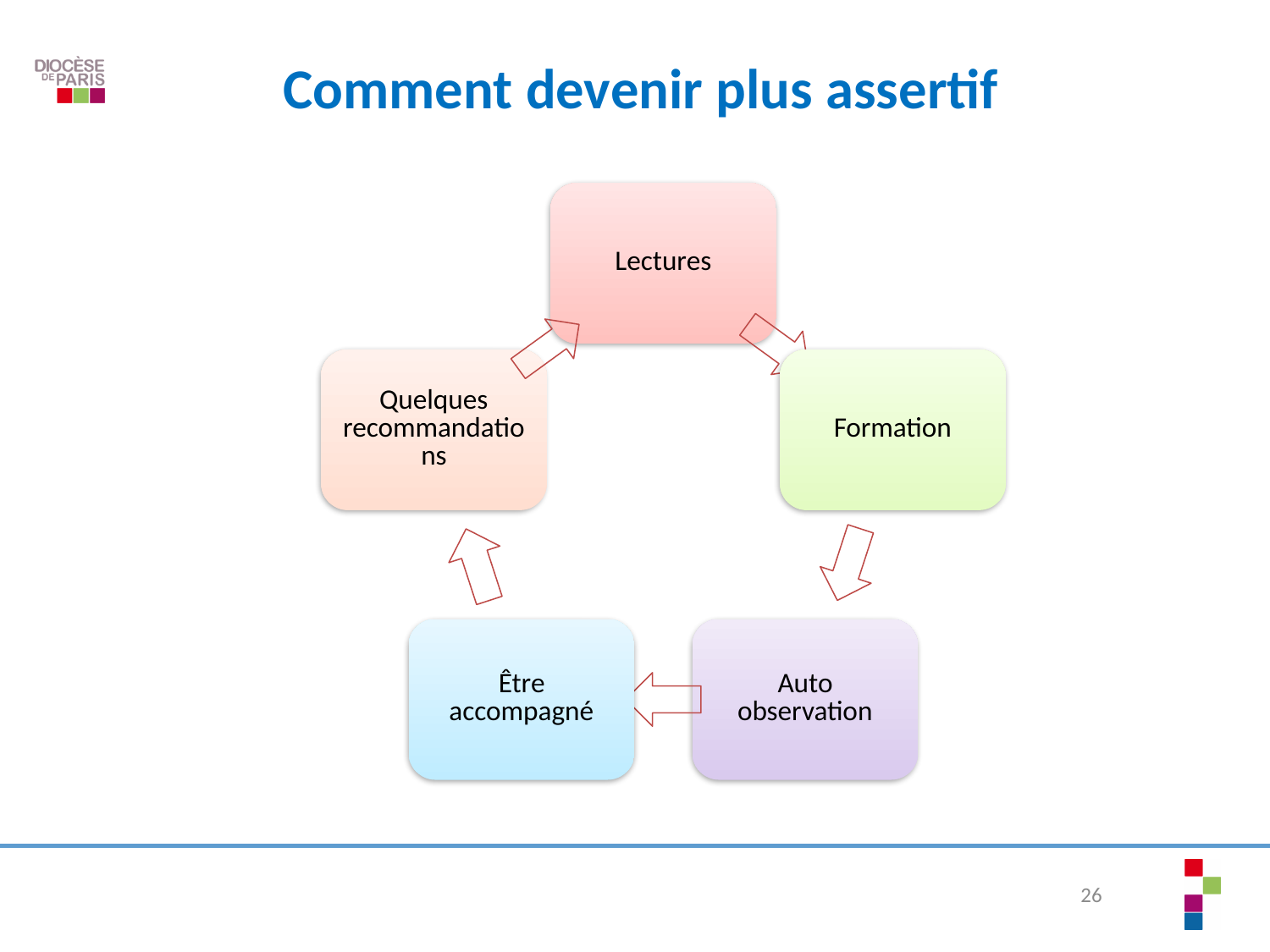

Comment devenir plus assertif
Lectures
Formation
Auto observation
Être accompagné
Quelques recommandations

26